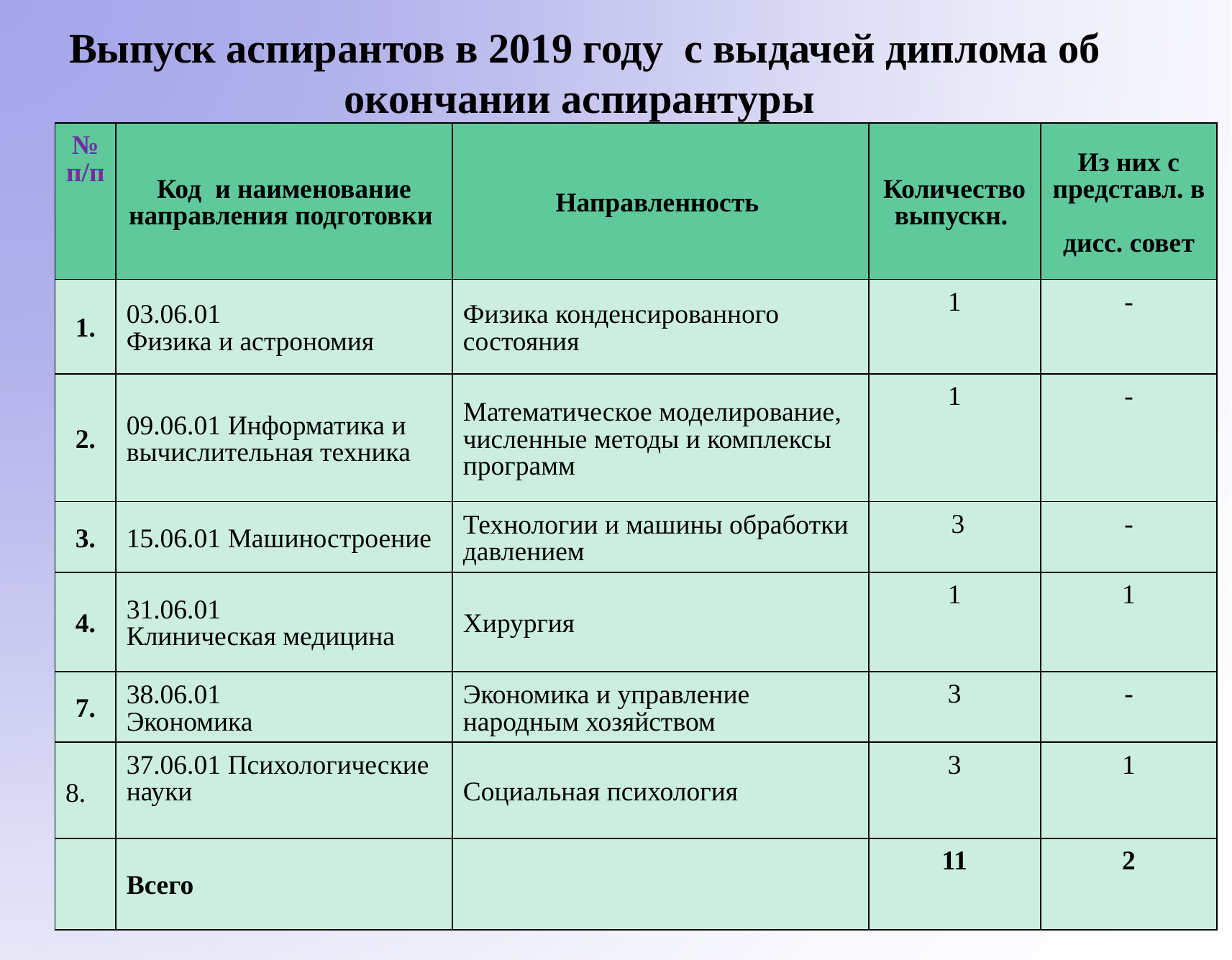

Выпуск аспирантов в 2019 году  с выдачей диплома об окончании аспирантуры
| № п/п | Код и наименование направления подготовки | Направленность | Количество выпускн. | Из них с представл. в дисс. совет |
| --- | --- | --- | --- | --- |
| 1. | 03.06.01 Физика и астрономия | Физика конденсированного состояния | 1 | - |
| 2. | 09.06.01 Информатика и вычислительная техника | Математическое моделирование, численные методы и комплексы программ | 1 | - |
| 3. | 15.06.01 Машиностроение | Технологии и машины обработки давлением | 3 | - |
| 4. | 31.06.01 Клиническая медицина | Хирургия | 1 | 1 |
| 7. | 38.06.01 Экономика | Экономика и управление народным хозяйством | 3 | - |
| 8. | 37.06.01 Психологические науки | Социальная психология | 3 | 1 |
|  | Всего |  | 11 | 2 |